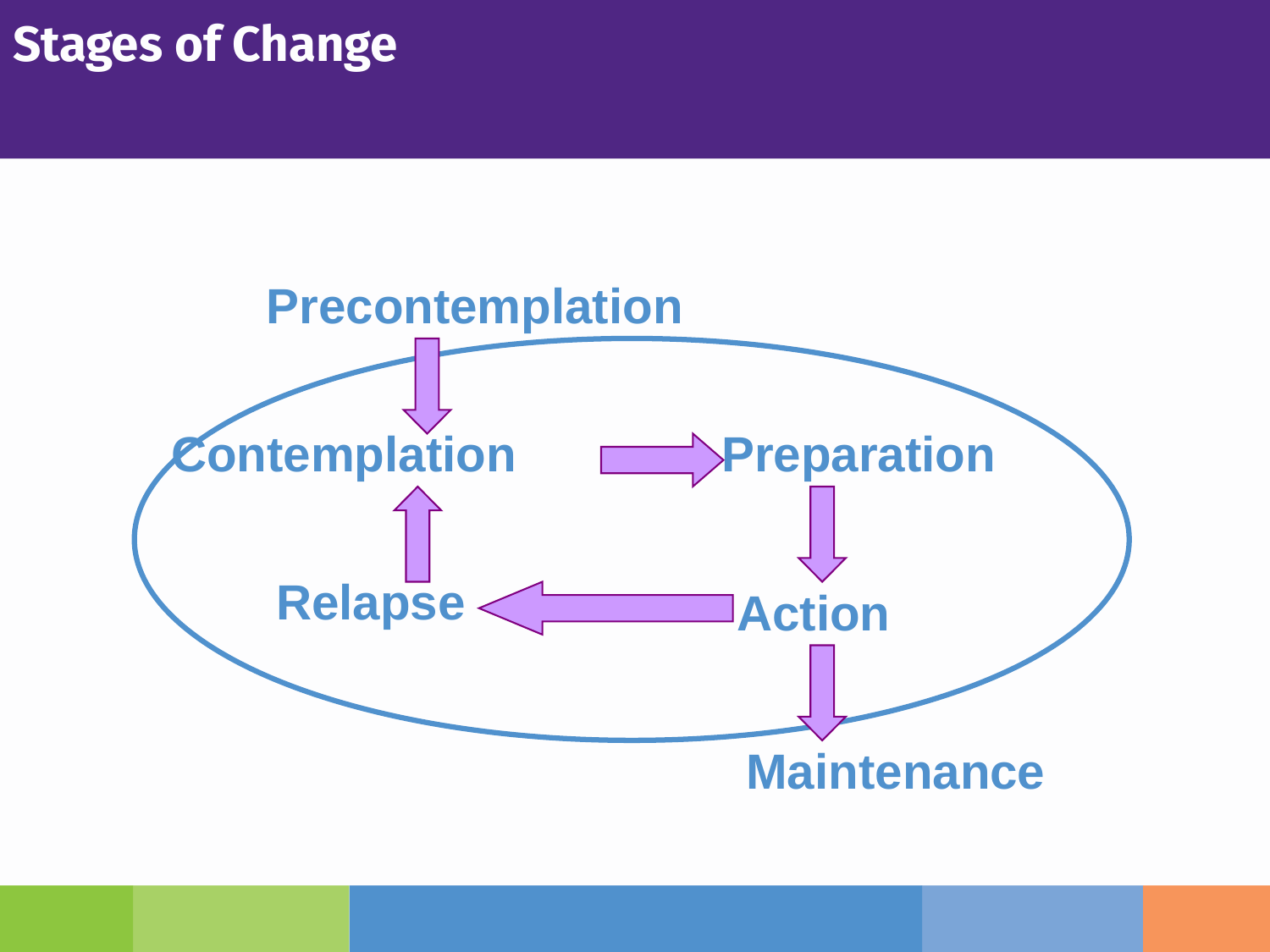

# Stages of Change
Precontemplation

Contemplation
Preparation
Relapse
Action
Maintenance